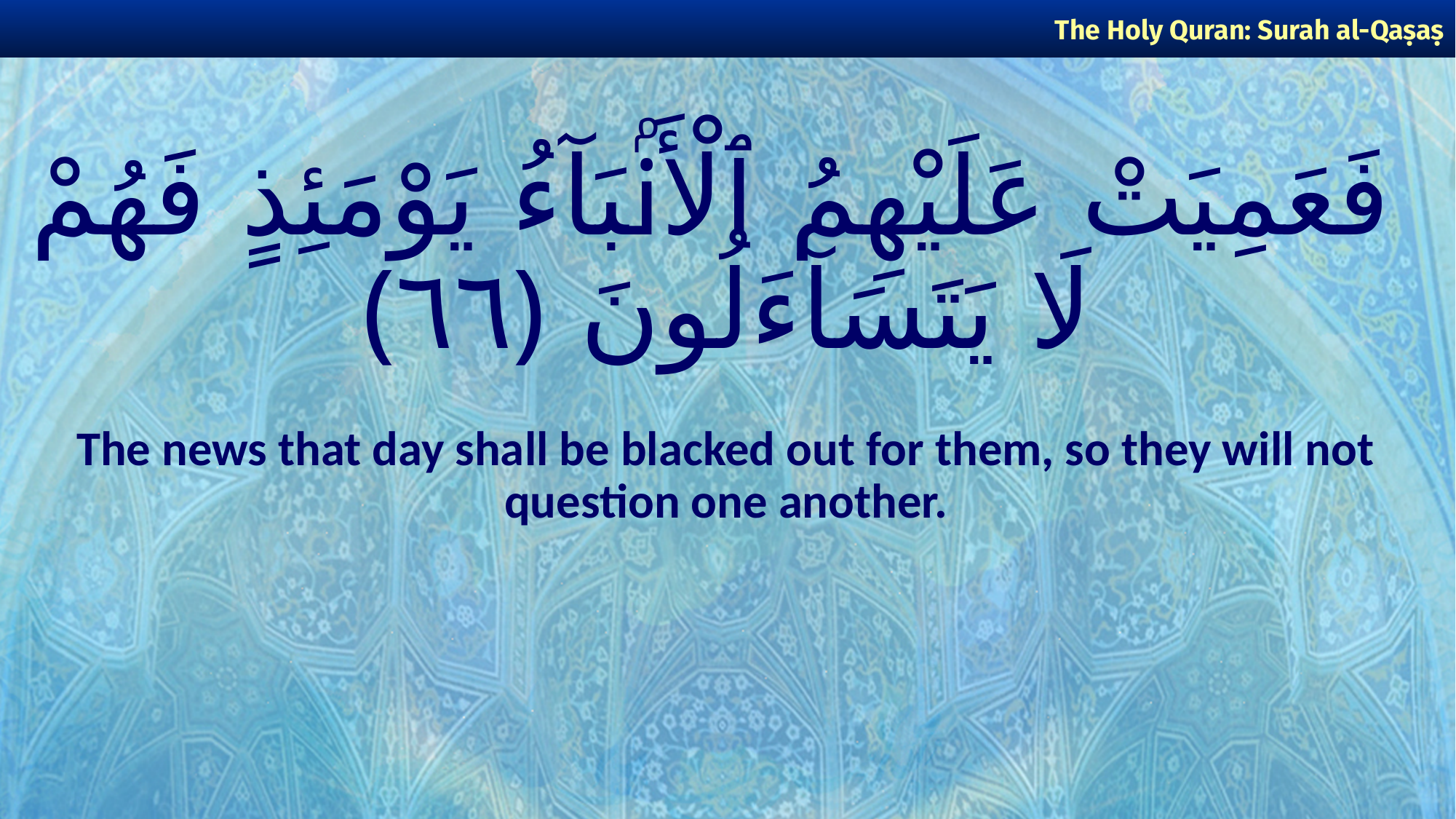

The Holy Quran: Surah al-Qaṣaṣ
# فَعَمِيَتْ عَلَيْهِمُ ٱلْأَنۢبَآءُ يَوْمَئِذٍ فَهُمْ لَا يَتَسَآءَلُونَ ﴿٦٦﴾
The news that day shall be blacked out for them, so they will not question one another.